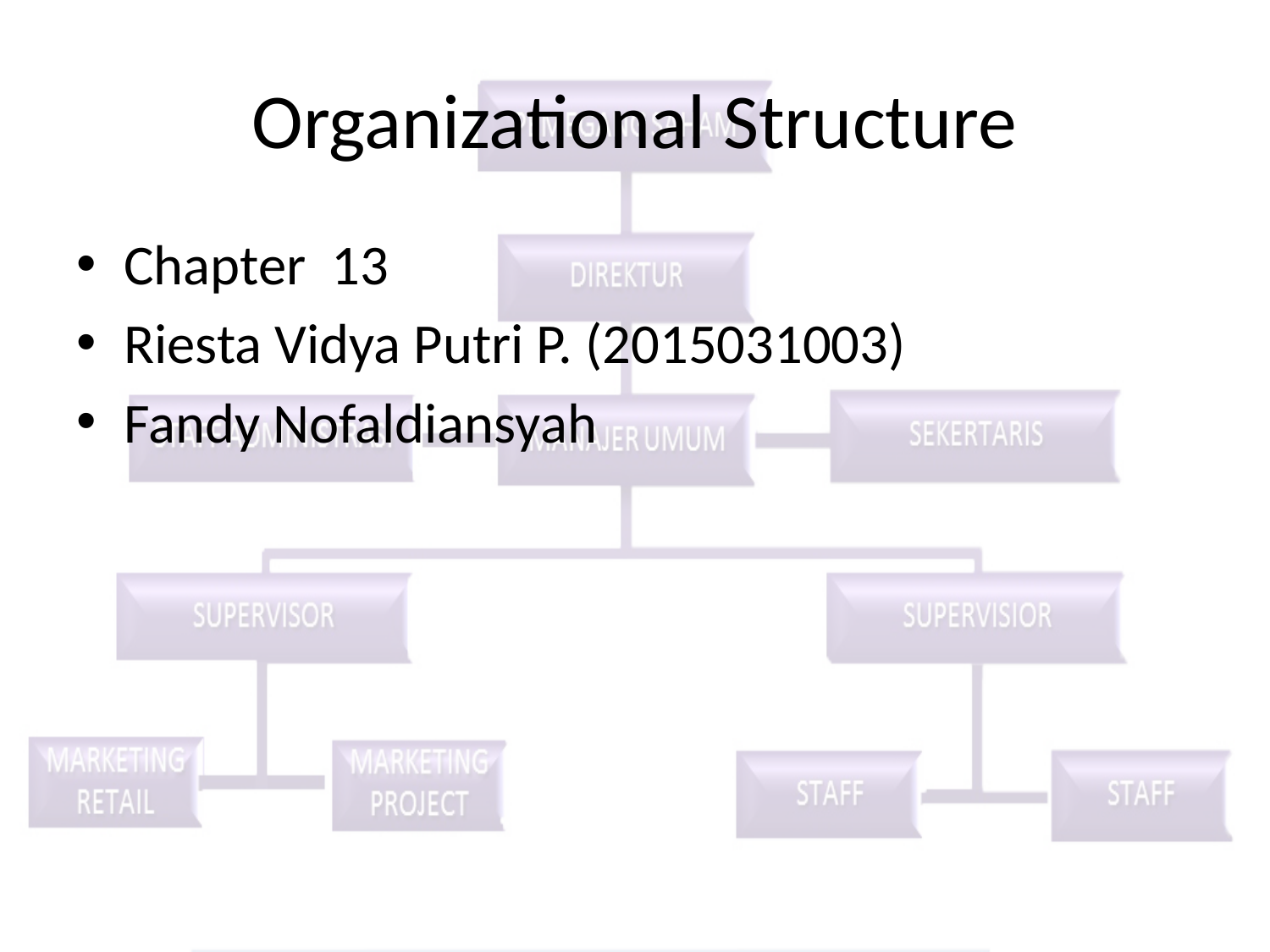

# Organizational Structure
Chapter  13
Riesta Vidya Putri P. (2015031003)
Fandy Nofaldiansyah